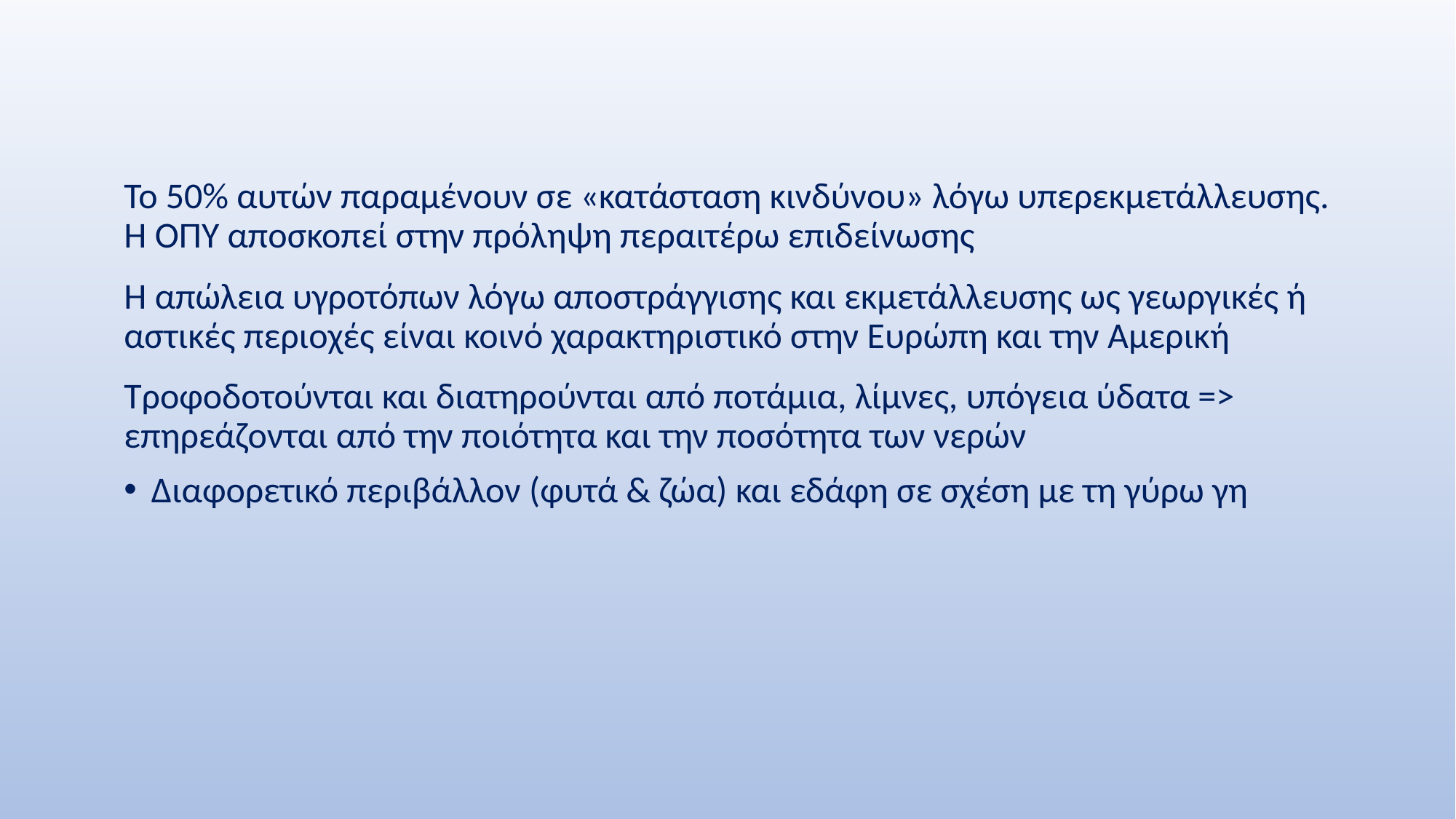

Το 50% αυτών παραμένουν σε «κατάσταση κινδύνου» λόγω υπερεκμετάλλευσης. Η ΟΠΥ αποσκοπεί στην πρόληψη περαιτέρω επιδείνωσης
Η απώλεια υγροτόπων λόγω αποστράγγισης και εκμετάλλευσης ως γεωργικές ή αστικές περιοχές είναι κοινό χαρακτηριστικό στην Ευρώπη και την Αμερική
Τροφοδοτούνται και διατηρούνται από ποτάμια, λίμνες, υπόγεια ύδατα => επηρεάζονται από την ποιότητα και την ποσότητα των νερών
Διαφορετικό περιβάλλον (φυτά & ζώα) και εδάφη σε σχέση με τη γύρω γη